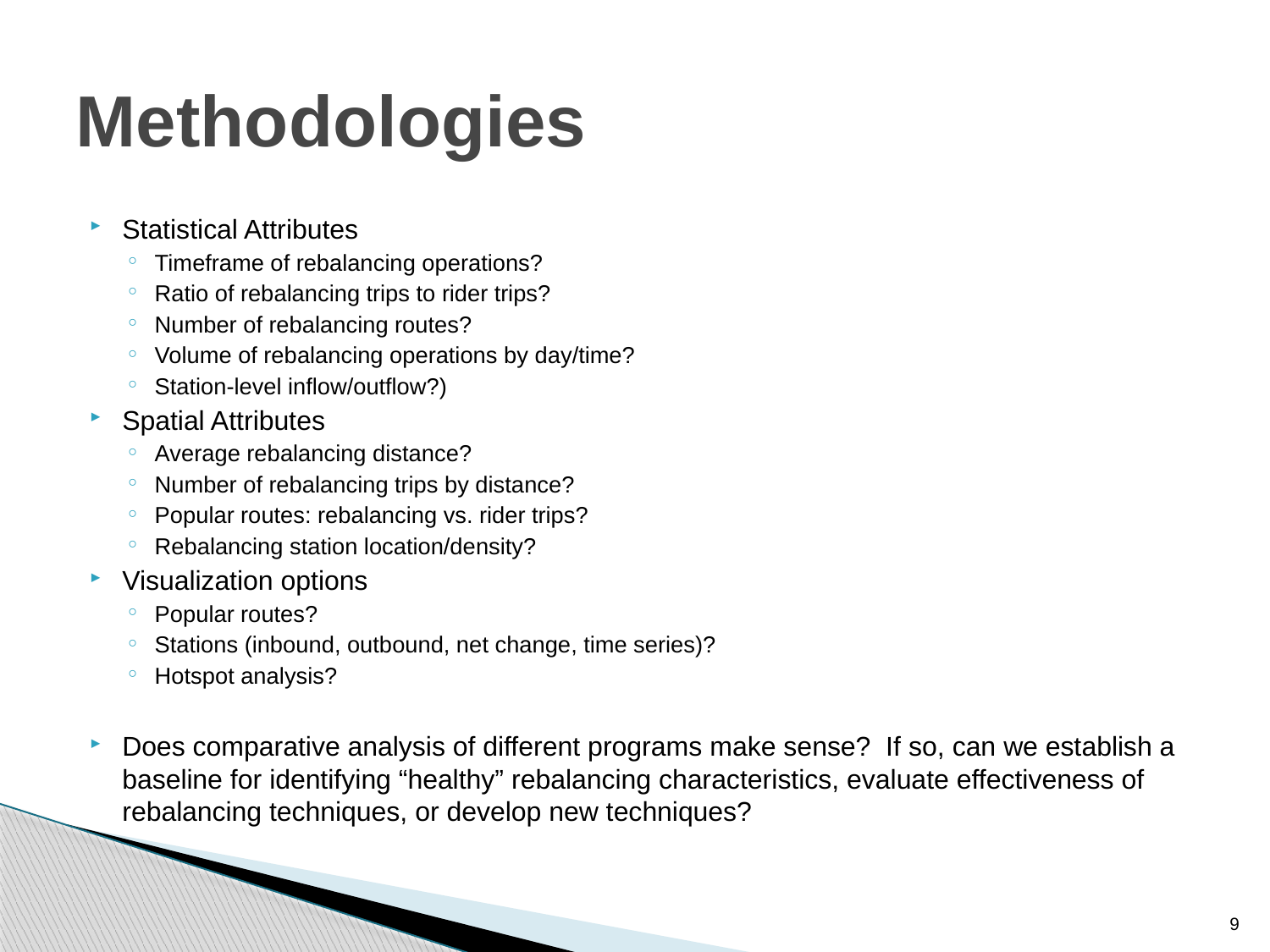

# Methodologies
Statistical Attributes
Timeframe of rebalancing operations?
Ratio of rebalancing trips to rider trips?
Number of rebalancing routes?
Volume of rebalancing operations by day/time?
Station-level inflow/outflow?)
Spatial Attributes
Average rebalancing distance?
Number of rebalancing trips by distance?
Popular routes: rebalancing vs. rider trips?
Rebalancing station location/density?
Visualization options
Popular routes?
Stations (inbound, outbound, net change, time series)?
Hotspot analysis?

Does comparative analysis of different programs make sense?  If so, can we establish a baseline for identifying “healthy” rebalancing characteristics, evaluate effectiveness of rebalancing techniques, or develop new techniques?
9